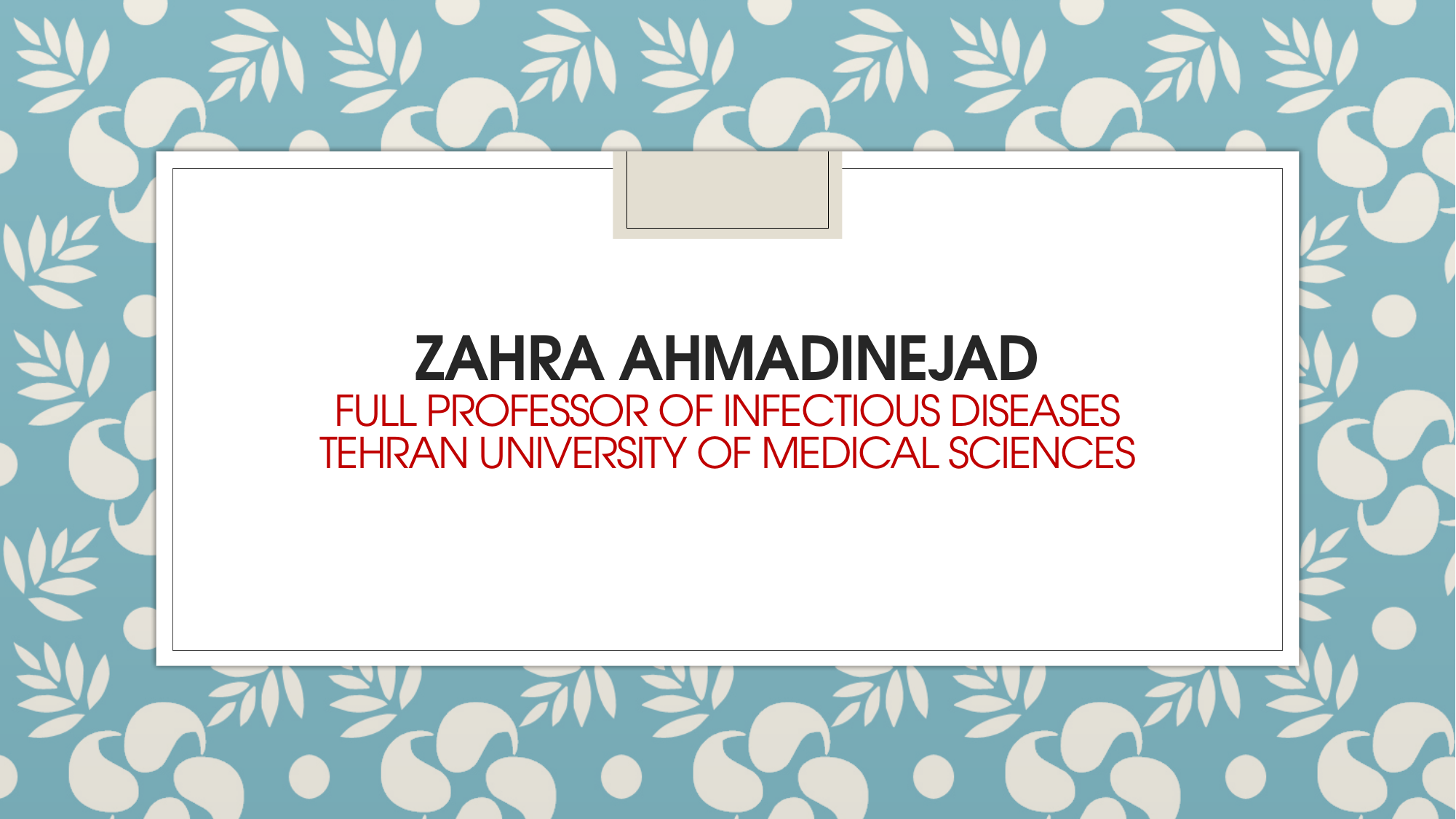

# Zahra Ahmadinejad Full professor of infectious diseases Tehran university of medical sciences